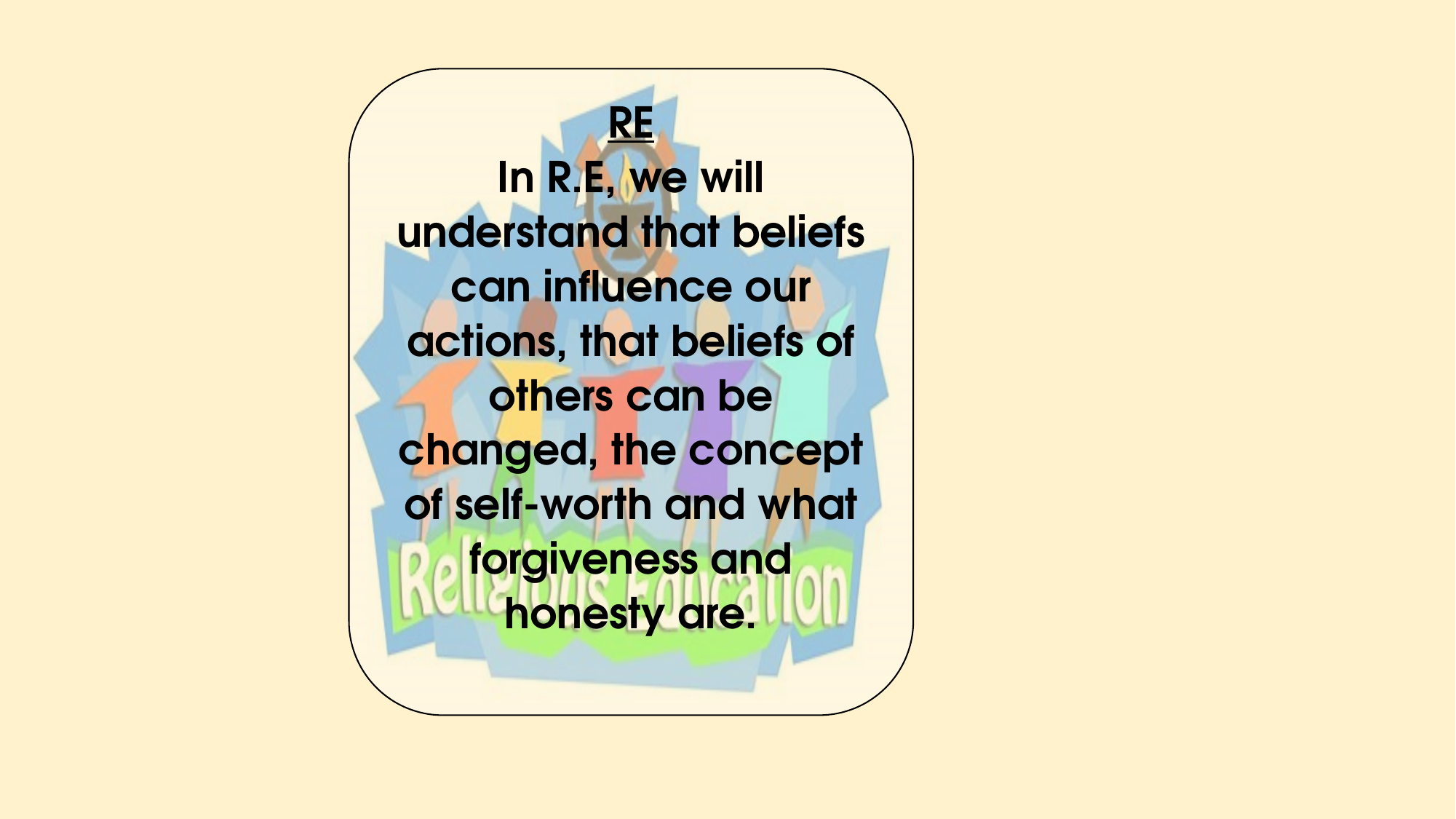

RE
In R.E, we will understand that beliefs can influence our actions, that beliefs of others can be changed, the concept of self-worth and what forgiveness and honesty are.